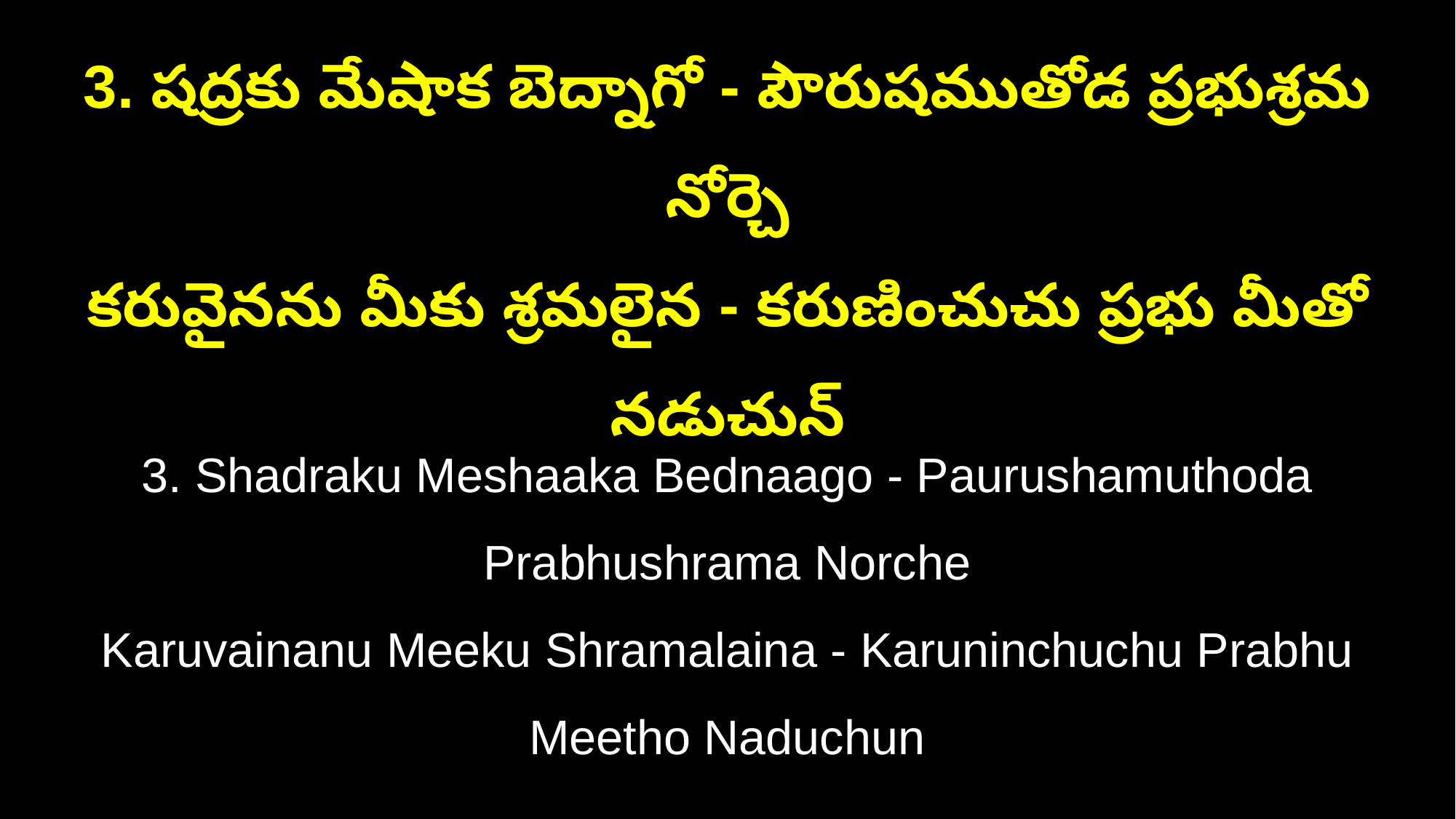

3. షద్రకు మేషాక బెద్నాగో - పౌరుషముతోడ ప్రభుశ్రమ నోర్చె
కరువైనను మీకు శ్రమలైన - కరుణించుచు ప్రభు మీతో నడుచున్
3. Shadraku Meshaaka Bednaago - Paurushamuthoda Prabhushrama Norche
Karuvainanu Meeku Shramalaina - Karuninchuchu Prabhu Meetho Naduchun